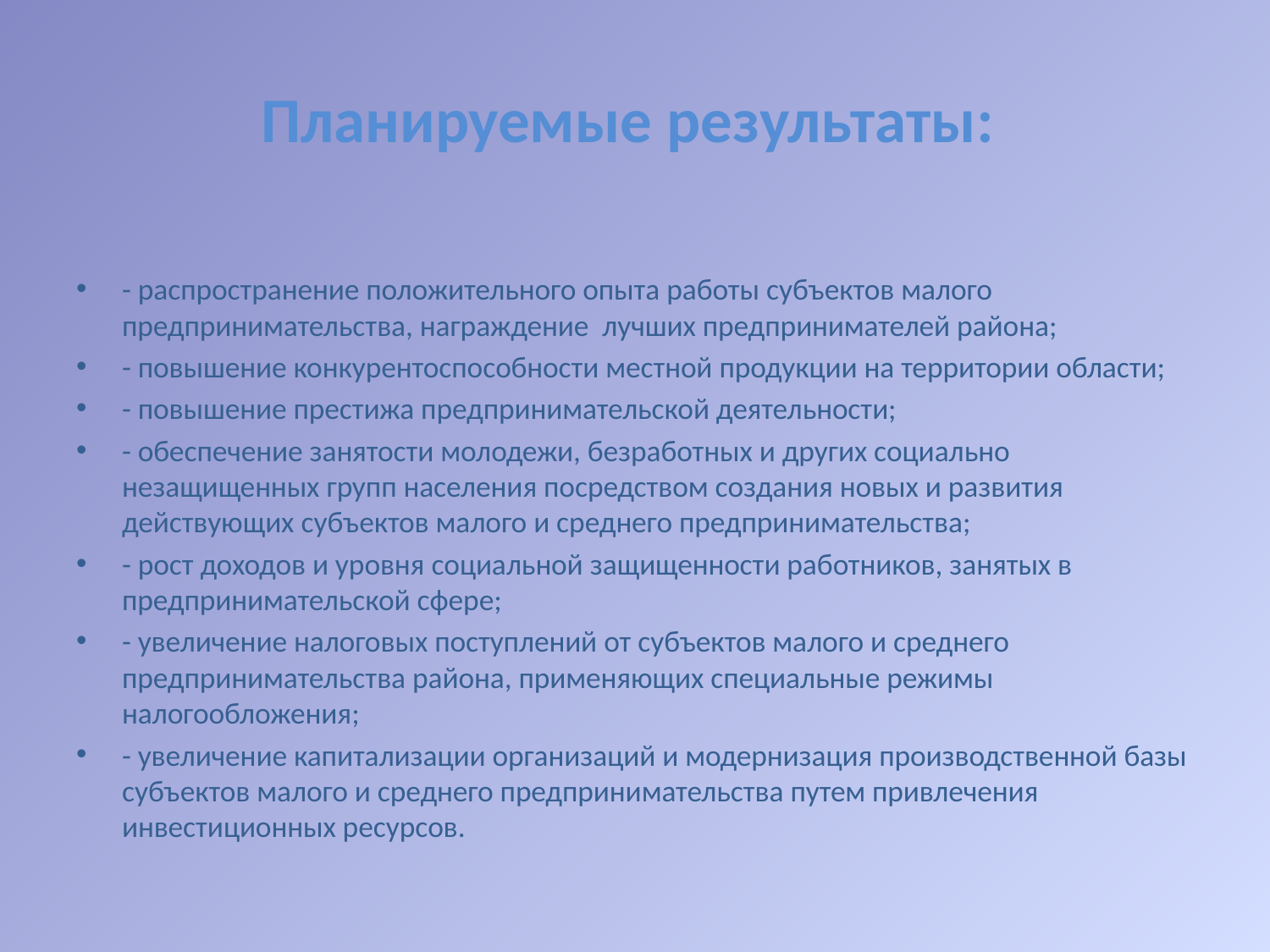

# Планируемые результаты:

- распространение положительного опыта работы субъектов малого предпринимательства, награждение  лучших предпринимателей района;
- повышение конкурентоспособности местной продукции на территории области;
- повышение престижа предпринимательской деятельности;
- обеспечение занятости молодежи, безработных и других социально незащищенных групп населения посредством создания новых и развития действующих субъектов малого и среднего предпринимательства;
- рост доходов и уровня социальной защищенности работников, занятых в предпринимательской сфере;
- увеличение налоговых поступлений от субъектов малого и среднего предпринимательства района, применяющих специальные режимы налогообложения;
- увеличение капитализации организаций и модернизация производственной базы субъектов малого и среднего предпринимательства путем привлечения инвестиционных ресурсов.